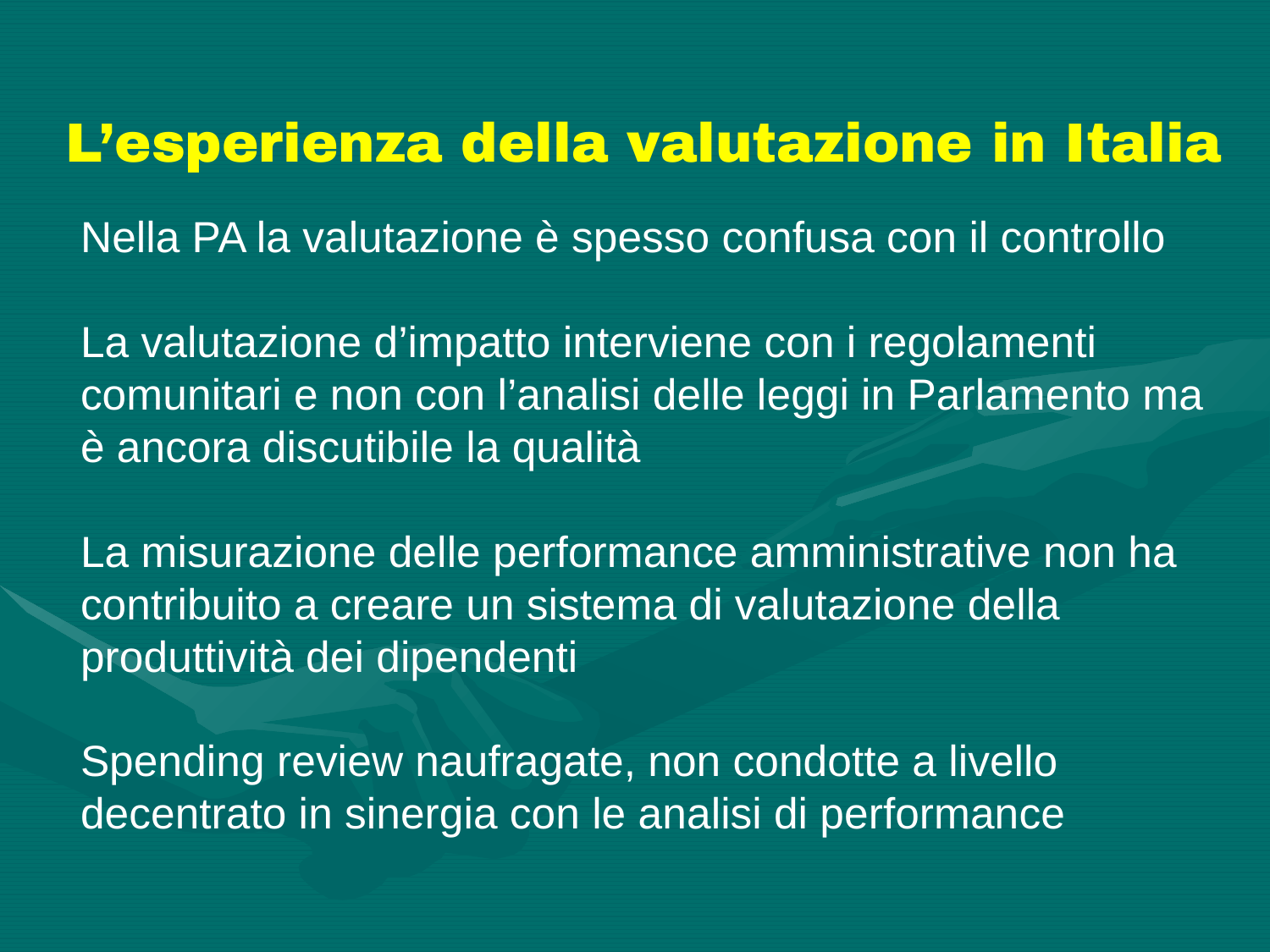

L’esperienza della valutazione in Italia
Nella PA la valutazione è spesso confusa con il controllo

La valutazione d’impatto interviene con i regolamenti comunitari e non con l’analisi delle leggi in Parlamento ma è ancora discutibile la qualità

La misurazione delle performance amministrative non ha contribuito a creare un sistema di valutazione della produttività dei dipendenti

Spending review naufragate, non condotte a livello decentrato in sinergia con le analisi di performance